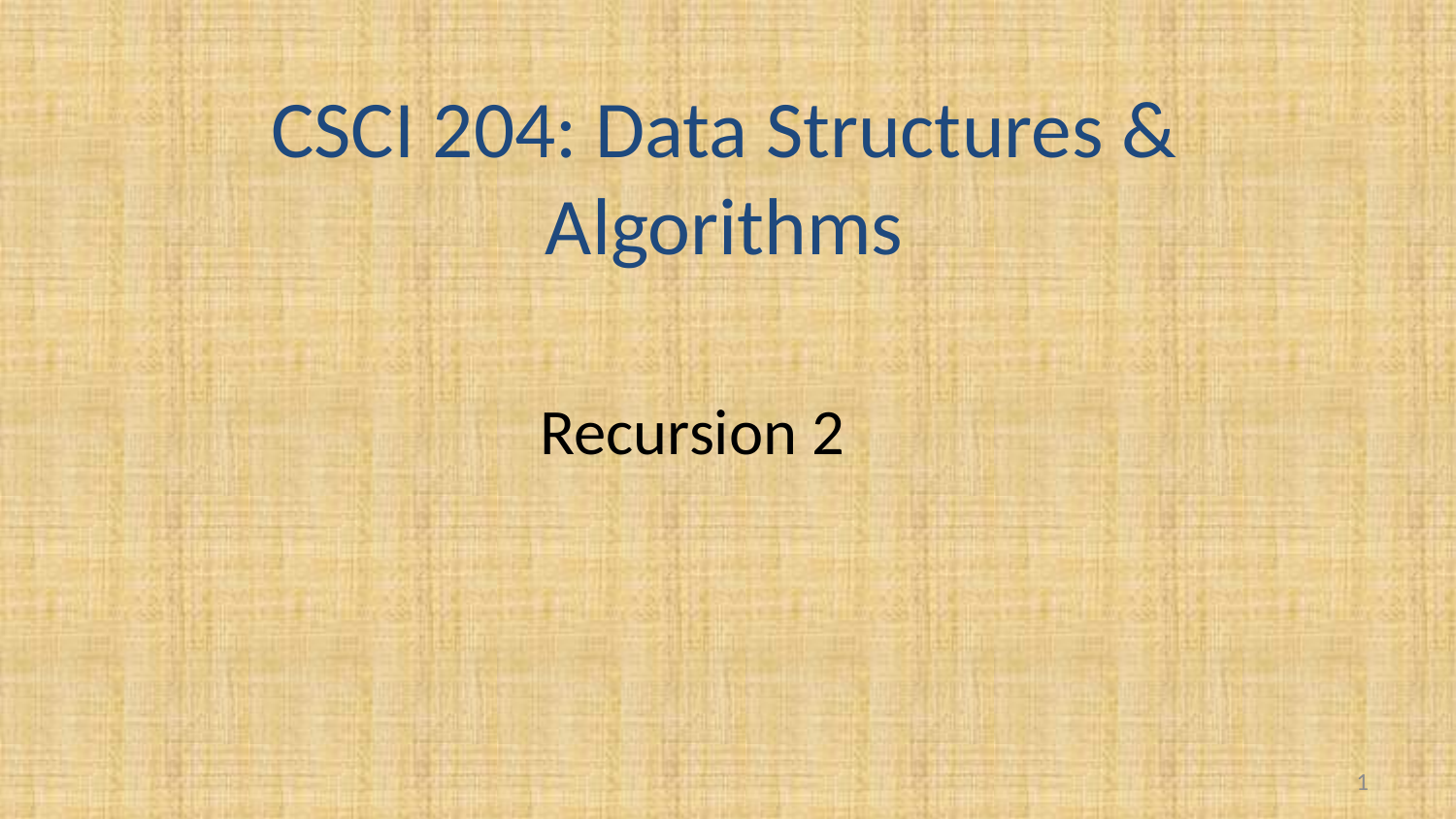

CSCI 204: Data Structures & Algorithms
Recursion 2
1